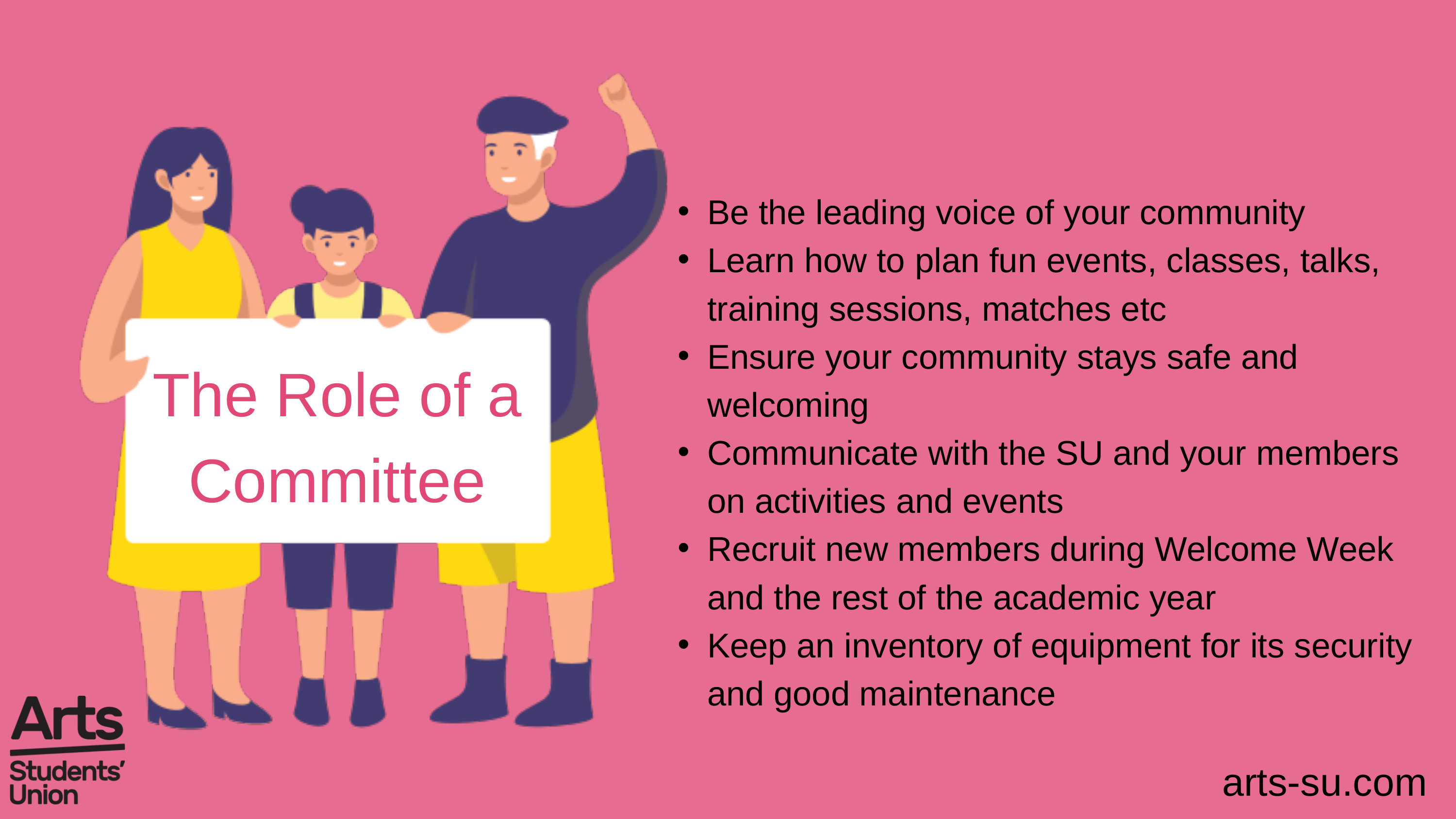

Be the leading voice of your community
Learn how to plan fun events, classes, talks, training sessions, matches etc
Ensure your community stays safe and welcoming
Communicate with the SU and your members on activities and events
Recruit new members during Welcome Week and the rest of the academic year​
Keep an inventory of equipment for its security and good maintenance​

The Role of a Committee

arts-su.com​